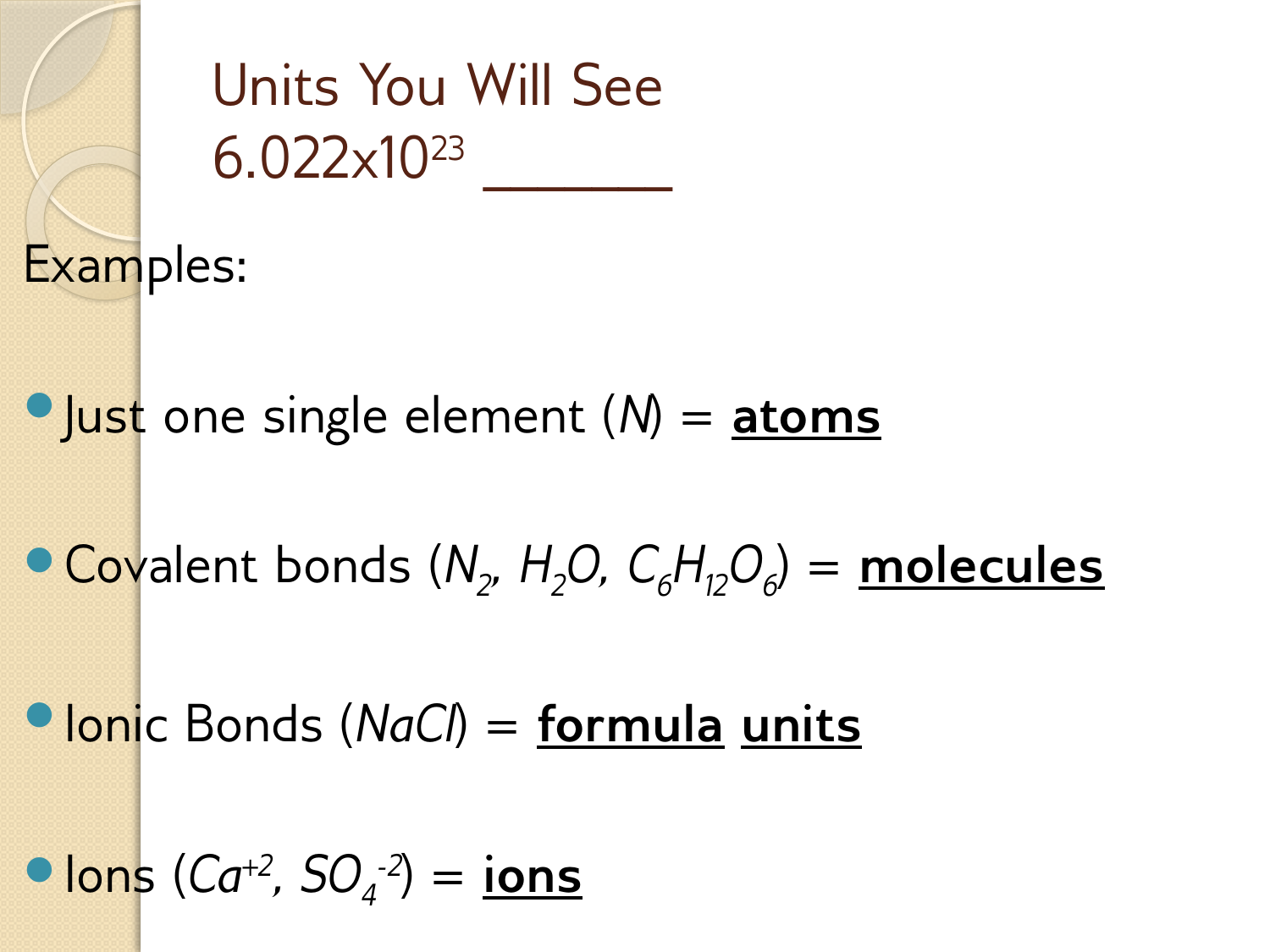

# Units You Will See 6.022x1023 _______
Examples:

Just one single element (N) = atoms

Covalent bonds (N2, H2O, C6H12O6) = molecules

Ionic Bonds (NaCl) = formula units

Ions (Ca+2, SO4-2) = ions